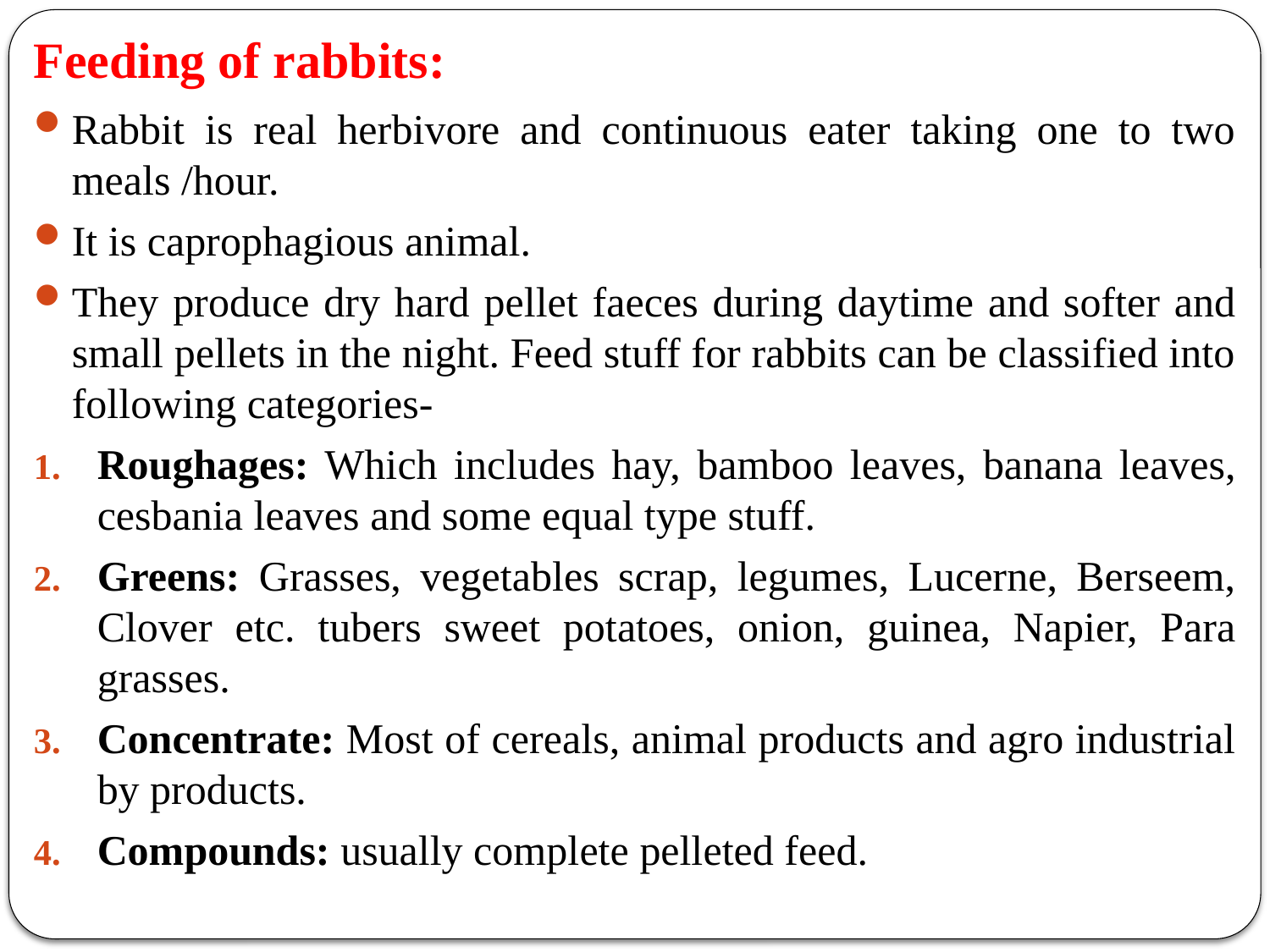

# Feeding of rabbits:
Rabbit is real herbivore and continuous eater taking one to two meals /hour.
It is caprophagious animal.
They produce dry hard pellet faeces during daytime and softer and small pellets in the night. Feed stuff for rabbits can be classified into following categories-
Roughages: Which includes hay, bamboo leaves, banana leaves, cesbania leaves and some equal type stuff.
Greens: Grasses, vegetables scrap, legumes, Lucerne, Berseem, Clover etc. tubers sweet potatoes, onion, guinea, Napier, Para grasses.
Concentrate: Most of cereals, animal products and agro industrial by products.
Compounds: usually complete pelleted feed.